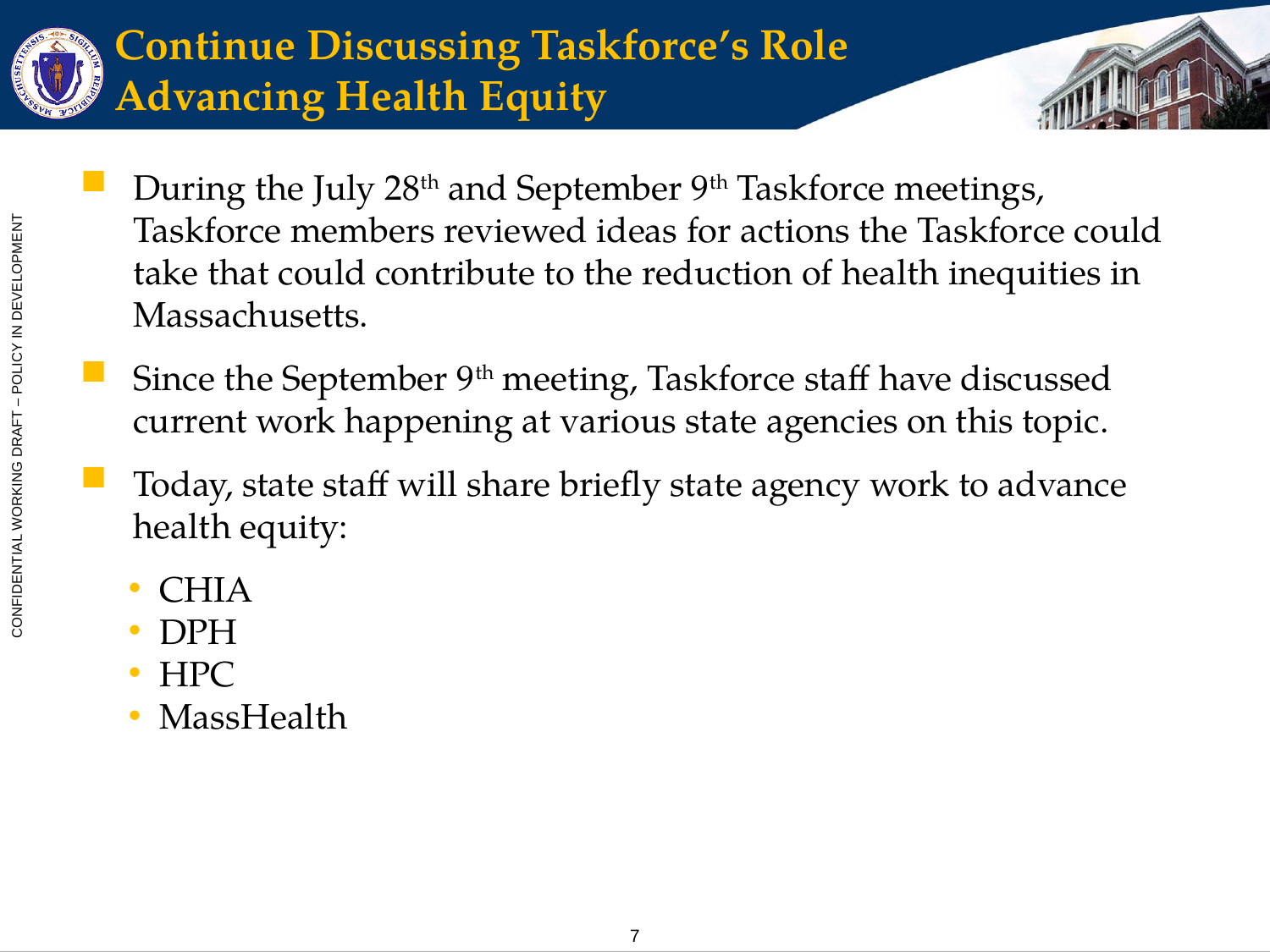

# Continue Discussing Taskforce’s Role Advancing Health Equity
During the July 28th and September 9th Taskforce meetings, Taskforce members reviewed ideas for actions the Taskforce could take that could contribute to the reduction of health inequities in Massachusetts.
Since the September 9th meeting, Taskforce staff have discussed current work happening at various state agencies on this topic.
Today, state staff will share briefly state agency work to advance health equity:
CHIA
DPH
HPC
MassHealth